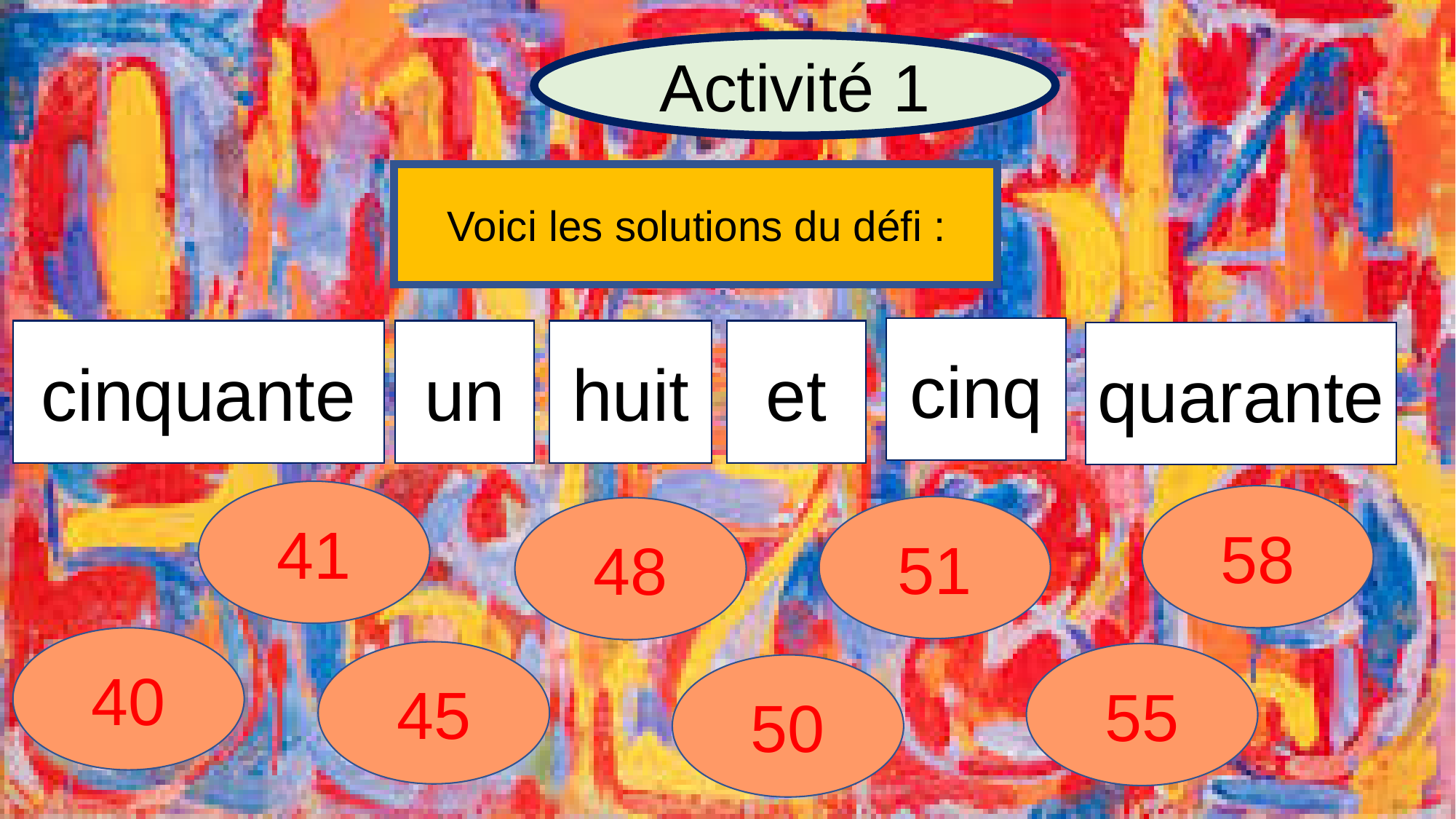

Activité 1
Voici les solutions du défi :
cinq
cinquante
un
huit
et
quarante
41
58
51
48
40
45
55
50